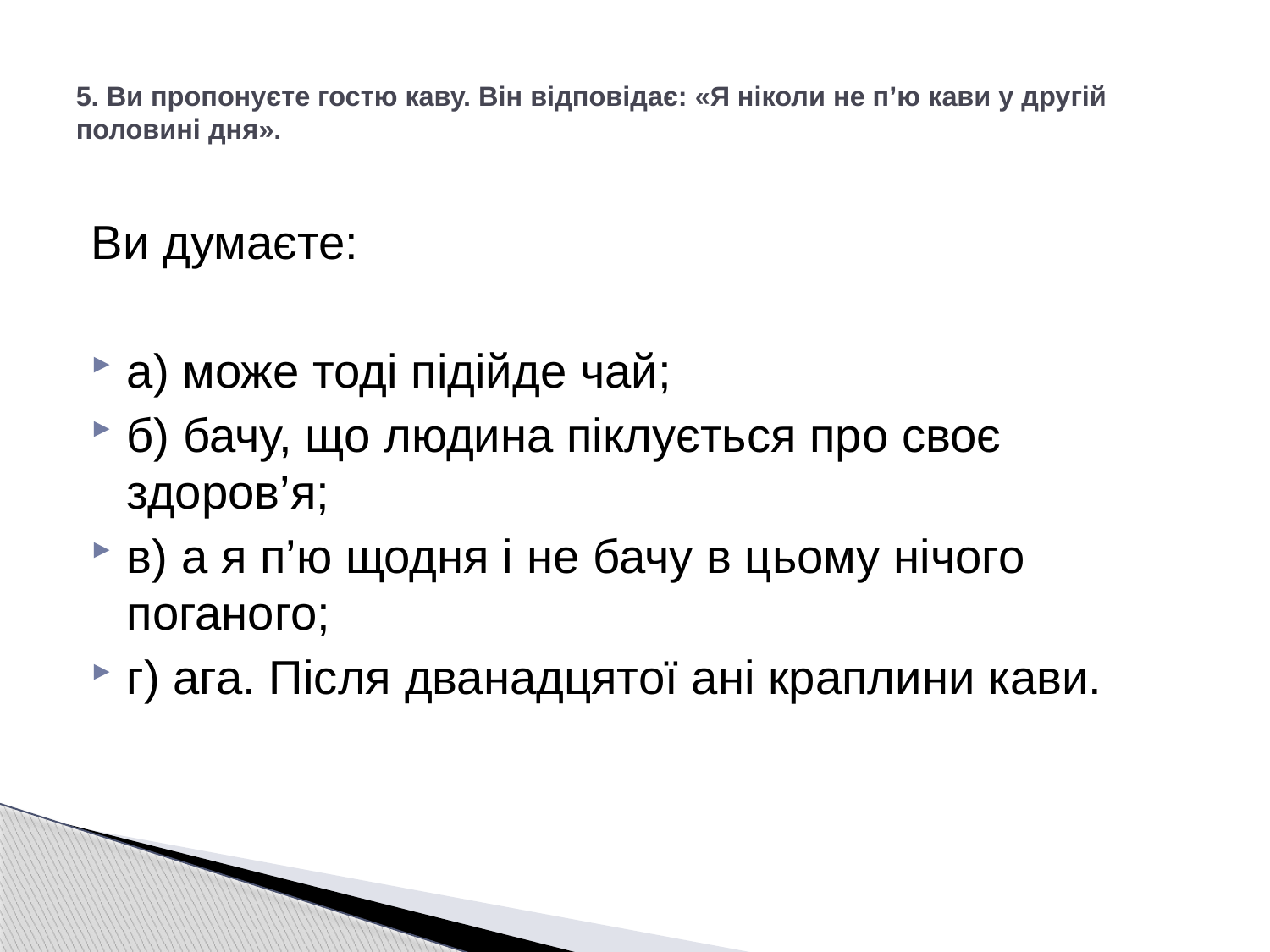

# 5. Ви пропонуєте гостю каву. Він відповідає: «Я ніколи не п’ю кави у другій половині дня».
Ви думаєте:

а) може тоді підійде чай;
б) бачу, що людина піклується про своє здоров’я;
в) а я п’ю щодня і не бачу в цьому нічого поганого;
г) ага. Після дванадцятої ані краплини кави.